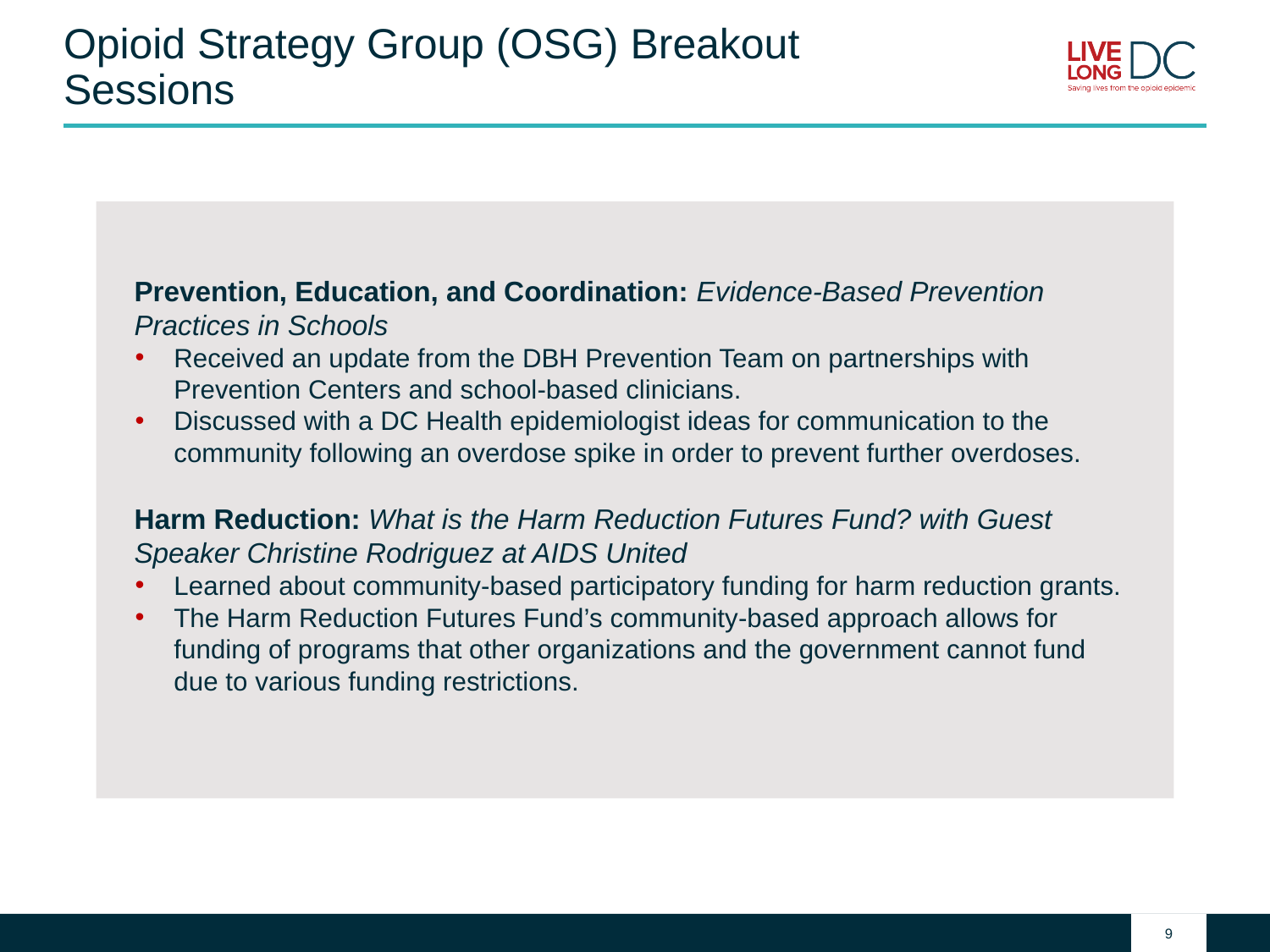

# Opioid Strategy Group (OSG) Breakout Sessions

Prevention, Education, and Coordination: Evidence-Based Prevention Practices in Schools
Received an update from the DBH Prevention Team on partnerships with Prevention Centers and school-based clinicians.
Discussed with a DC Health epidemiologist ideas for communication to the community following an overdose spike in order to prevent further overdoses.

Harm Reduction: What is the Harm Reduction Futures Fund? with Guest Speaker Christine Rodriguez at AIDS United
Learned about community-based participatory funding for harm reduction grants.
The Harm Reduction Futures Fund’s community-based approach allows for funding of programs that other organizations and the government cannot fund due to various funding restrictions.

9